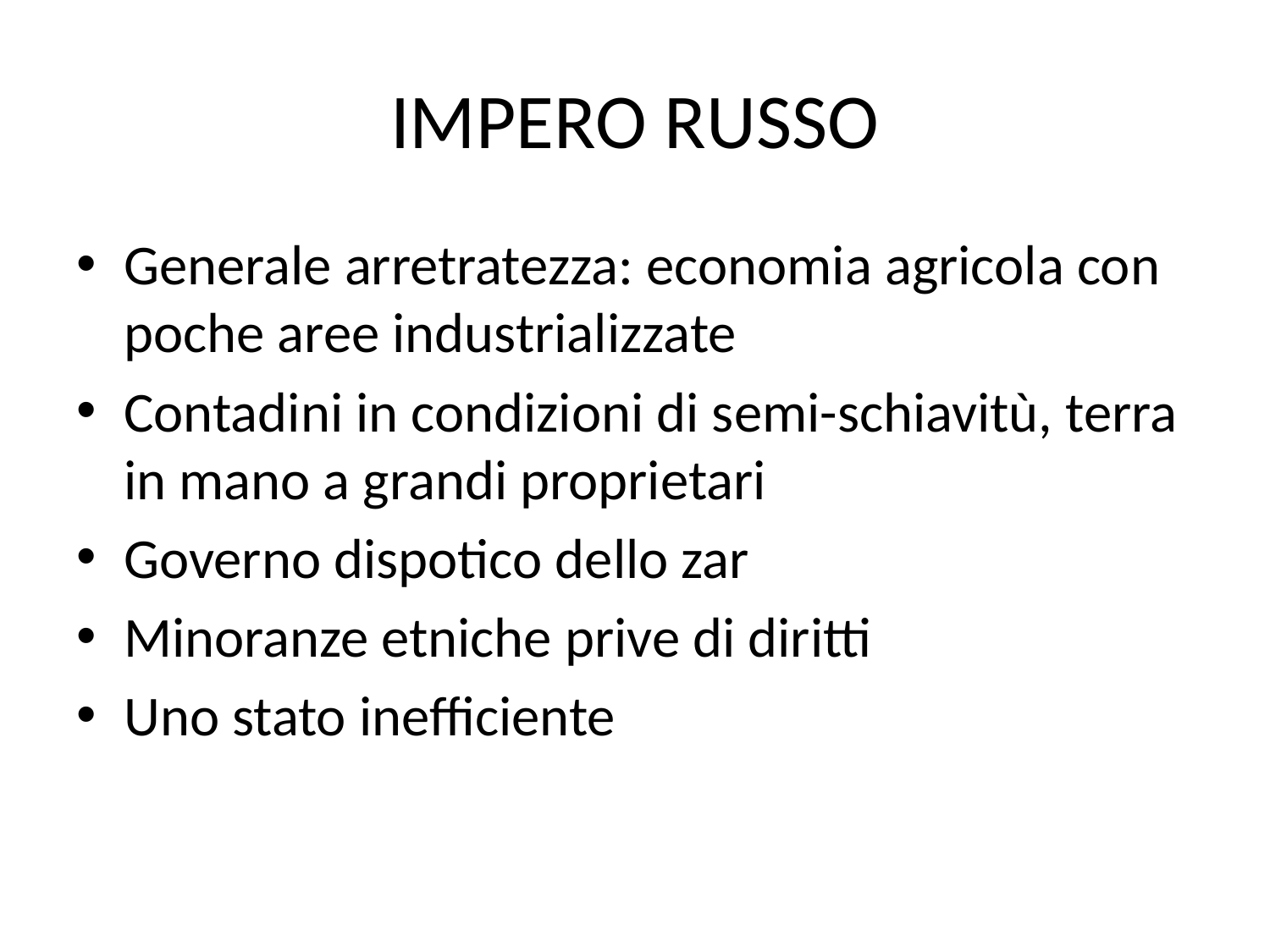

# IMPERO RUSSO
Generale arretratezza: economia agricola con poche aree industrializzate
Contadini in condizioni di semi-schiavitù, terra in mano a grandi proprietari
Governo dispotico dello zar
Minoranze etniche prive di diritti
Uno stato inefficiente